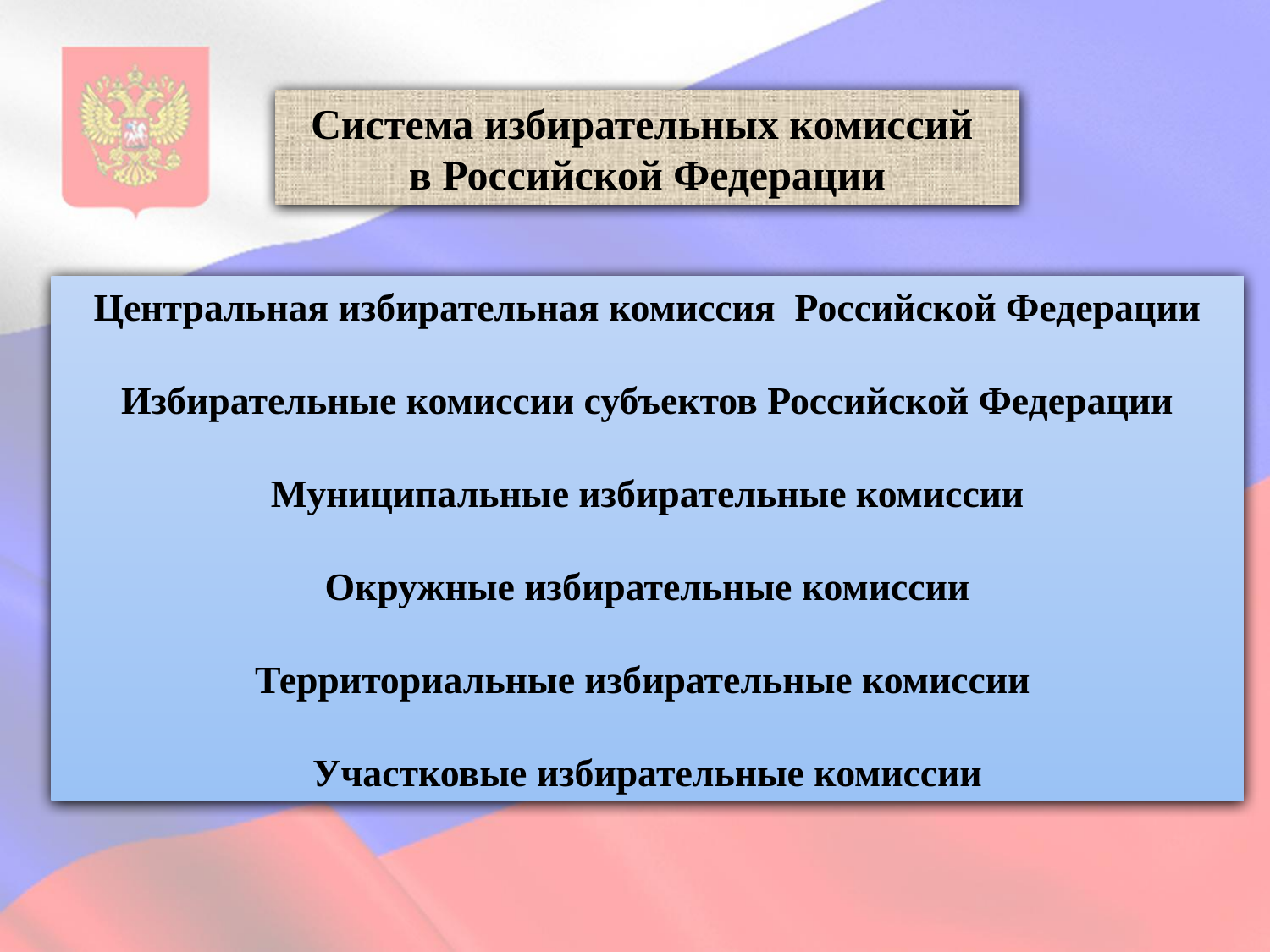

Система избирательных комиссий
в Российской Федерации
Центральная избирательная комиссия  Российской Федерации

Избирательные комиссии субъектов Российской Федерации

Муниципальные избирательные комиссии

Окружные избирательные комиссии

Территориальные избирательные комиссии

Участковые избирательные комиссии